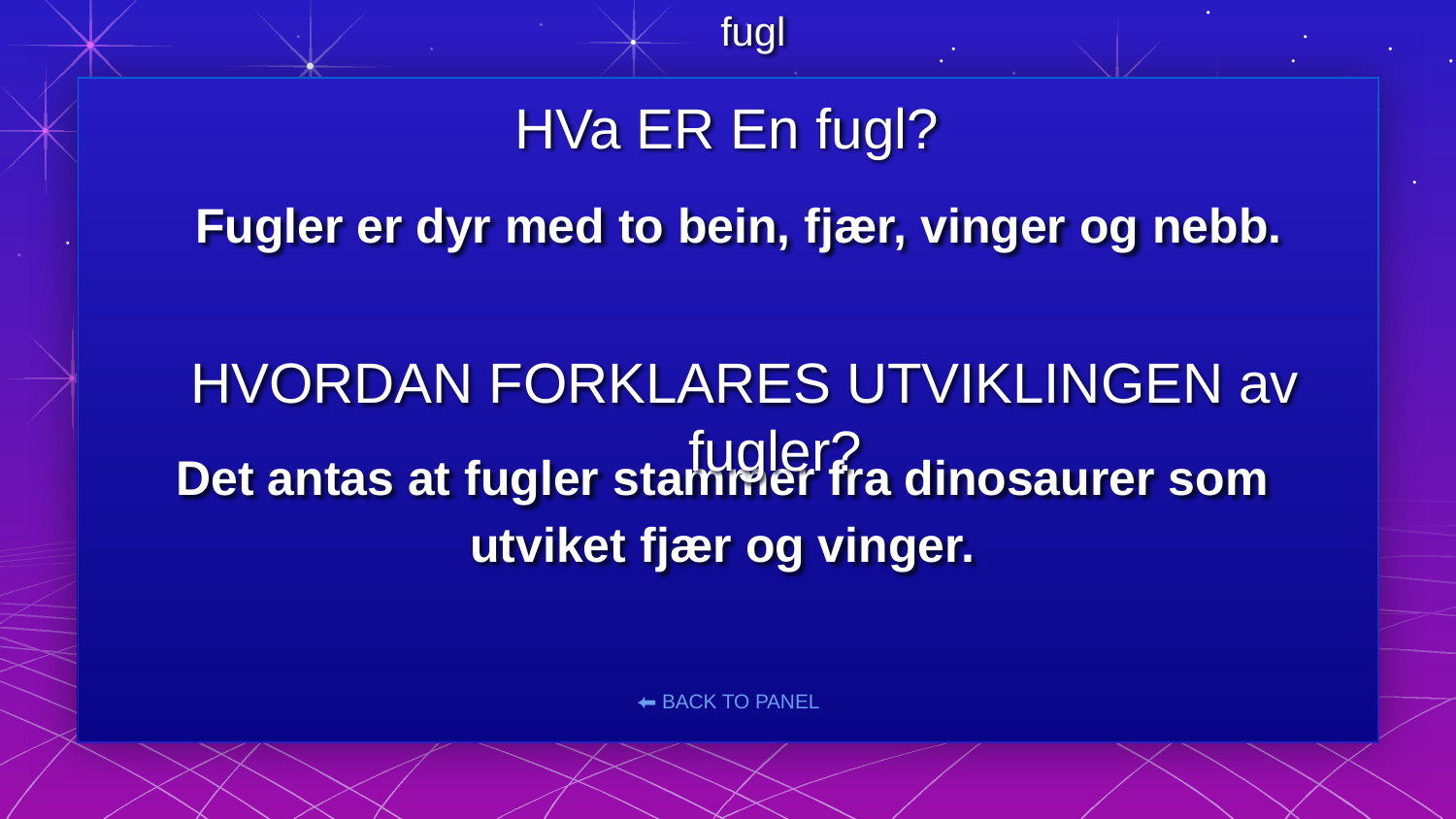

fugl
HVa ER En fugl?
Fugler er dyr med to bein, fjær, vinger og nebb.
HVORDAN FORKLARES UTVIKLINGEN av fugler?
Det antas at fugler stammer fra dinosaurer som utviket fjær og vinger.